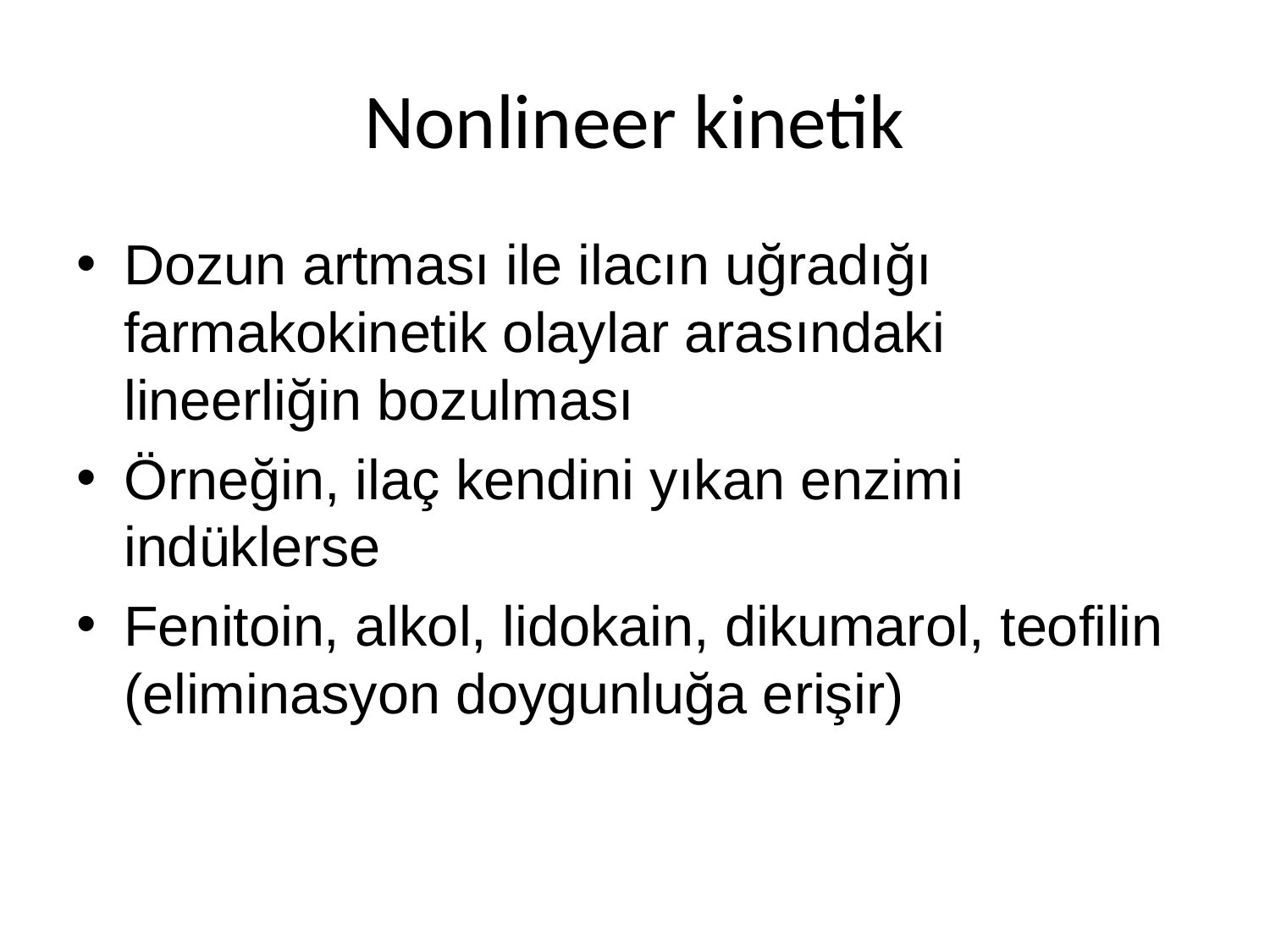

# Nonlineer kinetik
Dozun artması ile ilacın uğradığı farmakokinetik olaylar arasındaki lineerliğin bozulması
Örneğin, ilaç kendini yıkan enzimi indüklerse
Fenitoin, alkol, lidokain, dikumarol, teofilin (eliminasyon doygunluğa erişir)